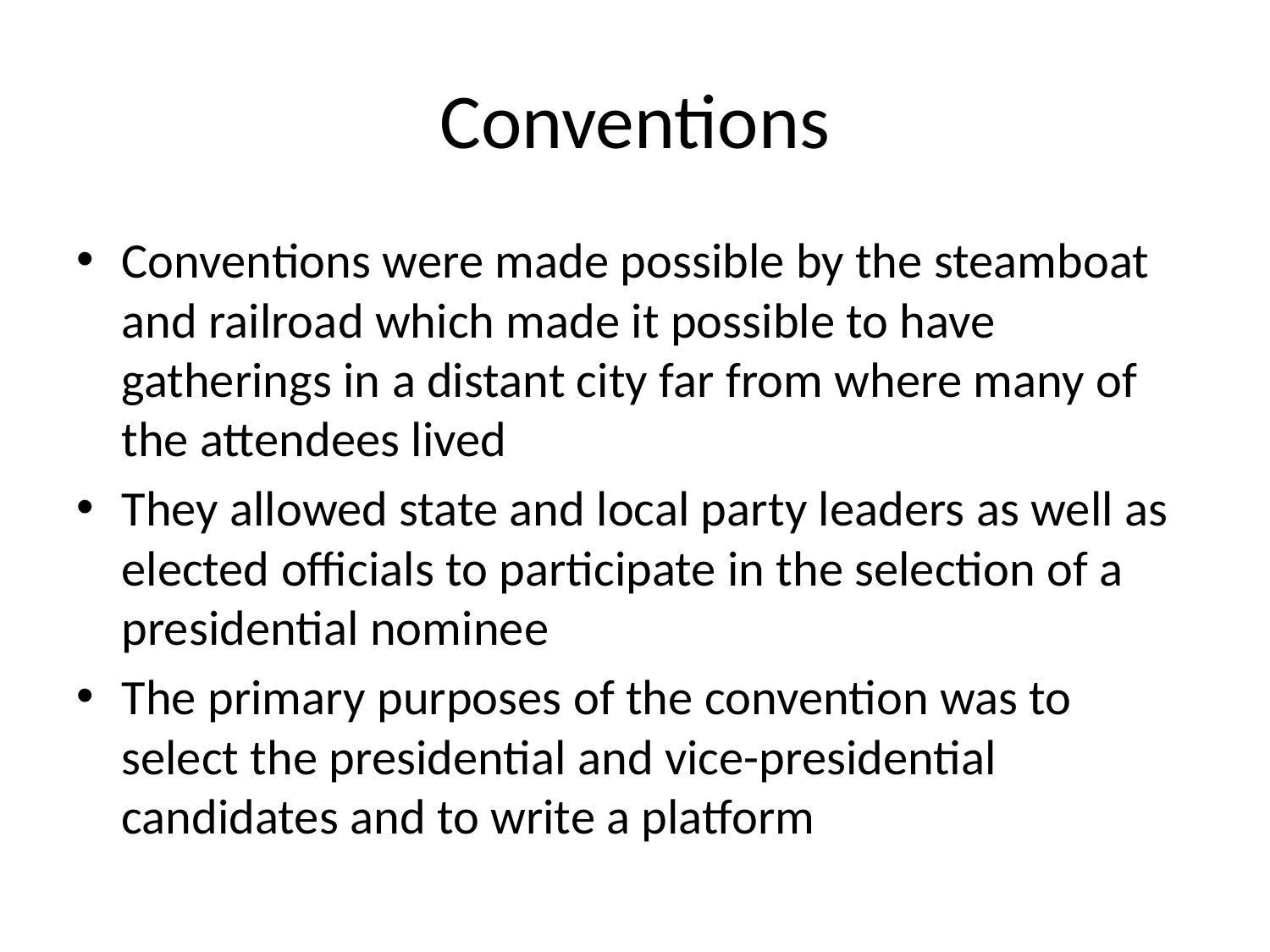

# Conventions
Conventions were made possible by the steamboat and railroad which made it possible to have gatherings in a distant city far from where many of the attendees lived
They allowed state and local party leaders as well as elected officials to participate in the selection of a presidential nominee
The primary purposes of the convention was to select the presidential and vice-presidential candidates and to write a platform